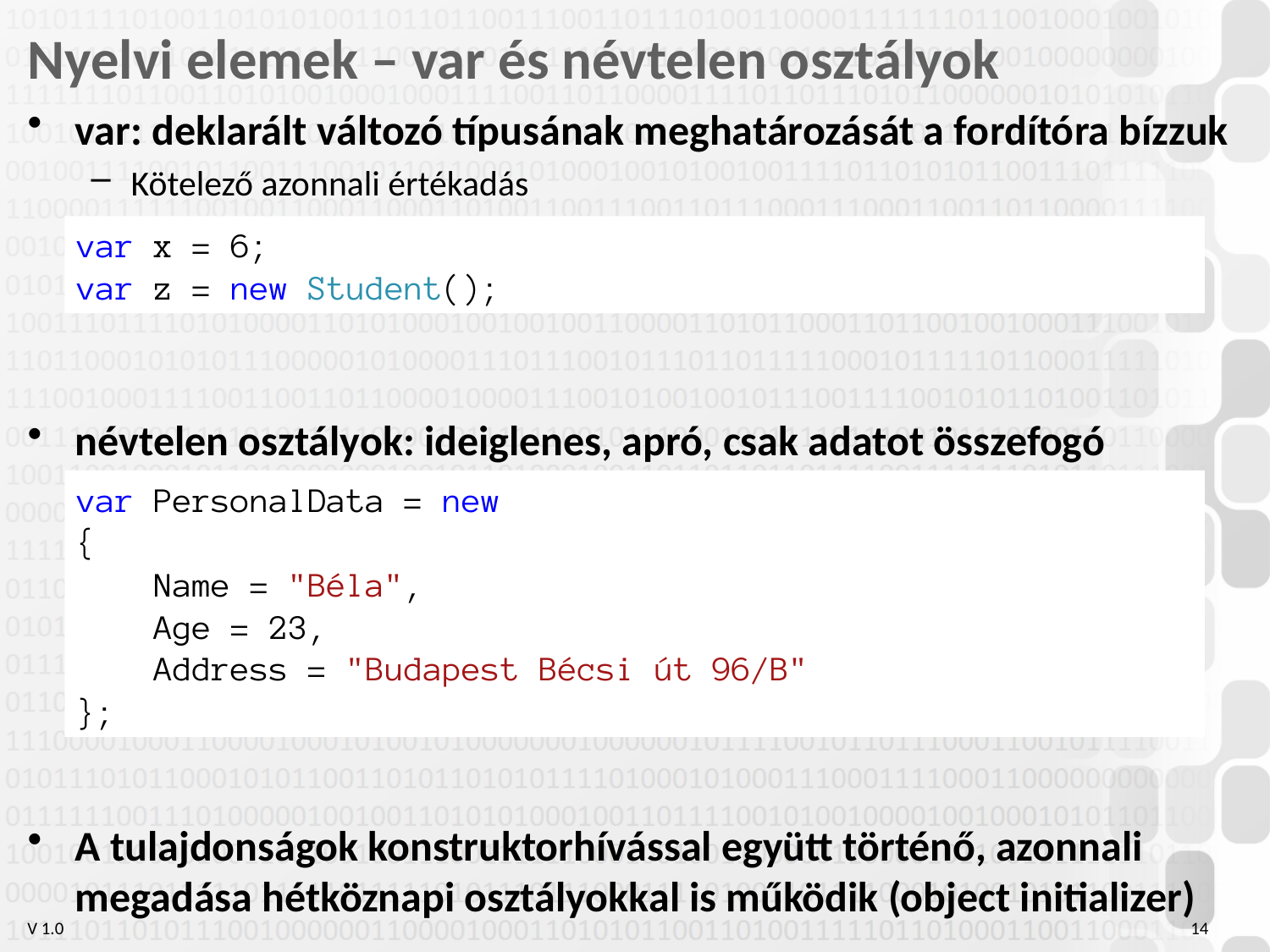

# Nyelvi elemek – var és névtelen osztályok
var: deklarált változó típusának meghatározását a fordítóra bízzuk
Kötelező azonnali értékadás

névtelen osztályok: ideiglenes, apró, csak adatot összefogó osztályok helyett

A tulajdonságok konstruktorhívással együtt történő, azonnali megadása hétköznapi osztályokkal is működik (object initializer)

var x = 6;
var z = new Student();
var PersonalData = new
{
    Name = "Béla",
    Age = 23,
    Address = "Budapest Bécsi út 96/B"
};
14